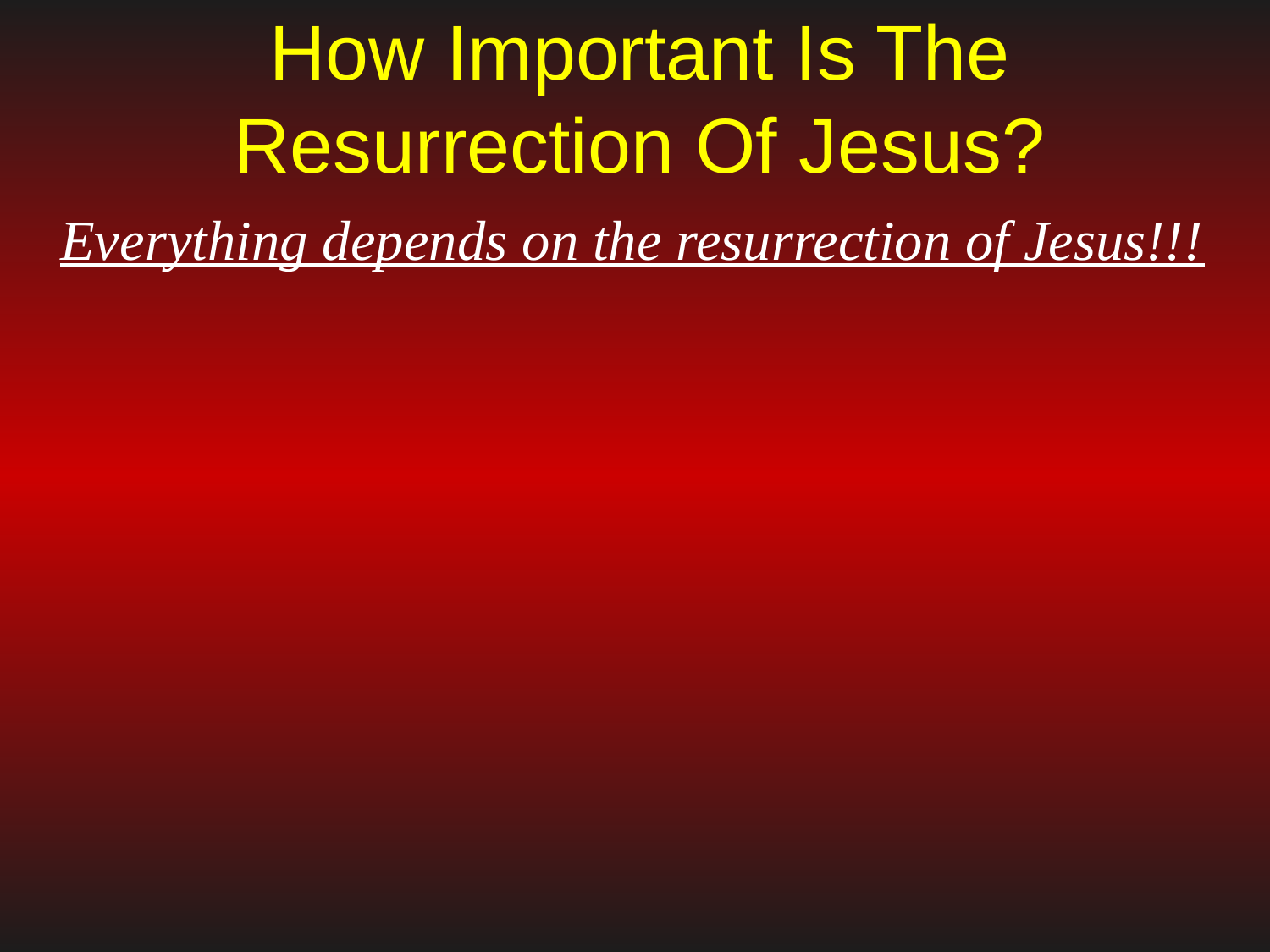

# How Important Is The Resurrection Of Jesus?
 Everything depends on the resurrection of Jesus!!!